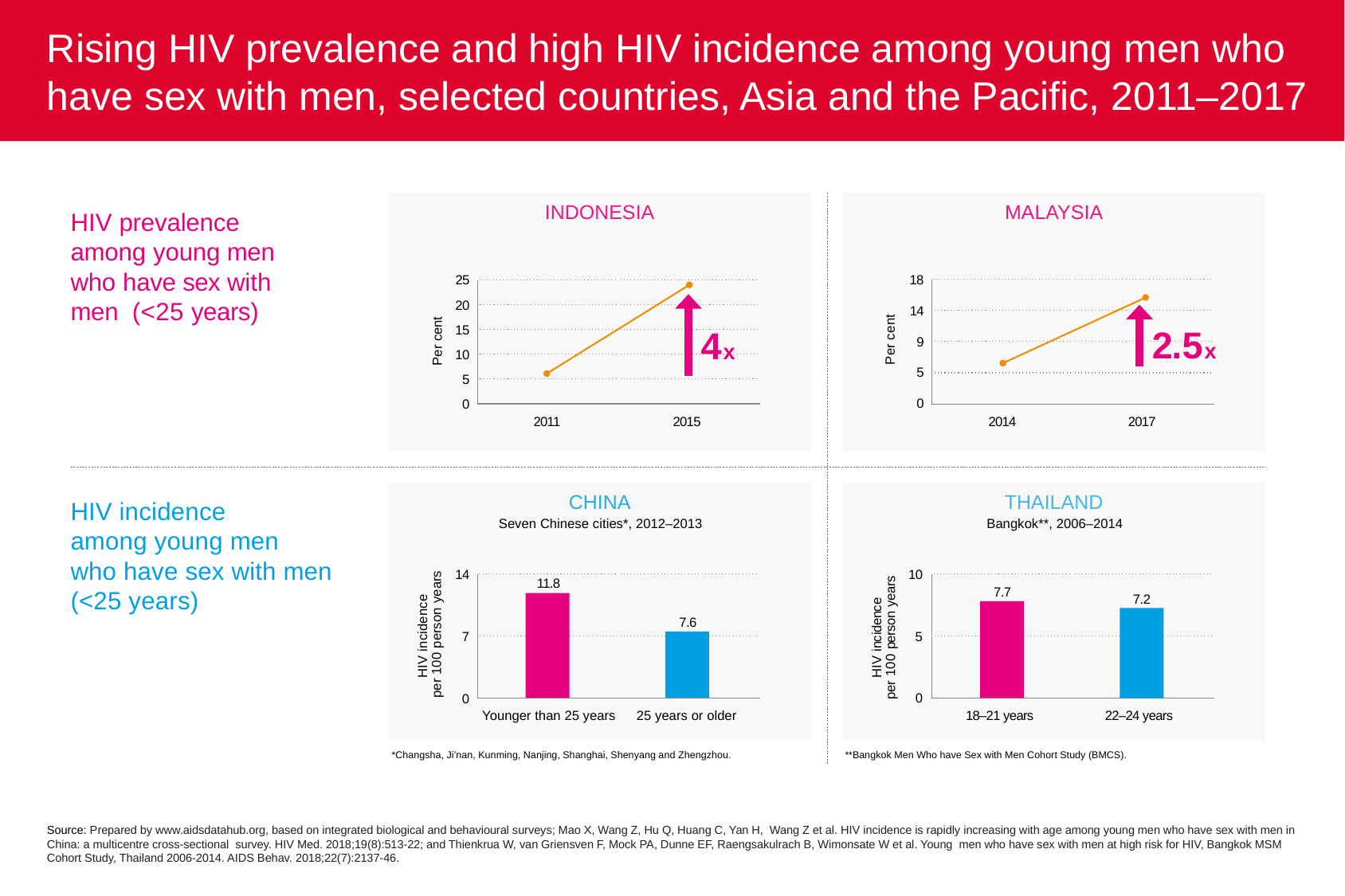

Rising HIV prevalence and high HIV incidence among young men who have sex with men, selected countries, Asia and the Pacific, 2011–2017
INDONESIA
25

20

Per cent
15
4x

10

5

0

2011
2015
MALAYSIA
18

14

Per cent

2.5x
9

5

0

2014
2017
HIV prevalence  among young men who have sex with men  (<25 years)
CHINA
Seven Chinese cities*, 2012–2013
HIV incidence
per 100 person years
14
11.8

7.6
7

0

Younger than 25 years
25 years or older
*Changsha, Ji’nan, Kunming, Nanjing, Shanghai, Shenyang and Zhengzhou.
THAILAND
Bangkok**, 2006–2014
10
HIV incidence
per 100 person years

7.7
7.2

5

0

18–21 years
22–24 years
**Bangkok Men Who have Sex with Men Cohort Study (BMCS).
HIV incidence
among young men
who have sex with men
(<25 years)
Source: Prepared by www.aidsdatahub.org, based on integrated biological and behavioural surveys; Mao X, Wang Z, Hu Q, Huang C, Yan H,  Wang Z et al. HIV incidence is rapidly increasing with age among young men who have sex with men in China: a multicentre cross-sectional  survey. HIV Med. 2018;19(8):513-22; and Thienkrua W, van Griensven F, Mock PA, Dunne EF, Raengsakulrach B, Wimonsate W et al. Young  men who have sex with men at high risk for HIV, Bangkok MSM Cohort Study, Thailand 2006-2014. AIDS Behav. 2018;22(7):2137-46.